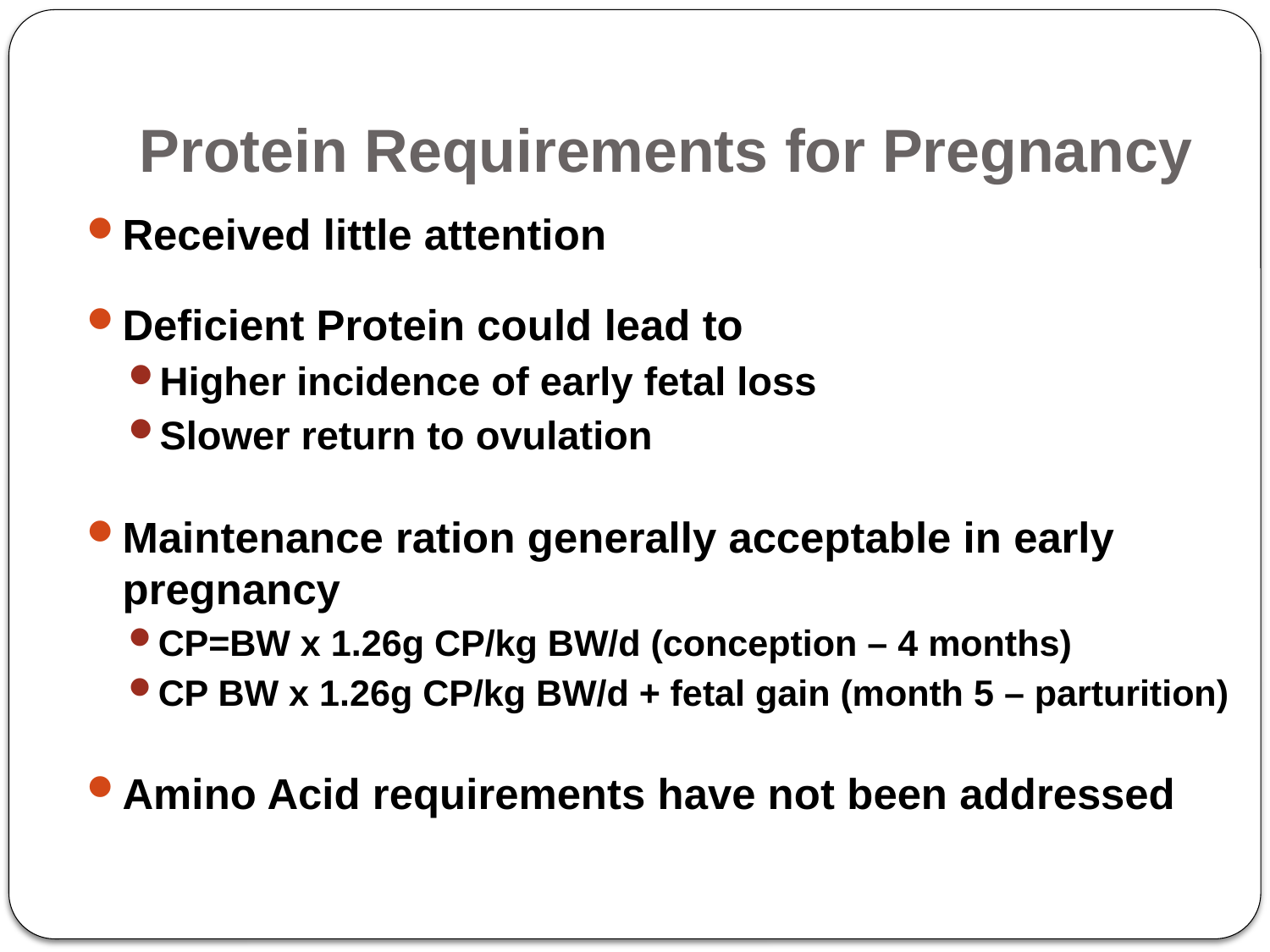

# Protein Requirements for Pregnancy
Received little attention

Deficient Protein could lead to
Higher incidence of early fetal loss
Slower return to ovulation

Maintenance ration generally acceptable in early pregnancy
CP=BW x 1.26g CP/kg BW/d (conception – 4 months)
CP BW x 1.26g CP/kg BW/d + fetal gain (month 5 – parturition)

Amino Acid requirements have not been addressed